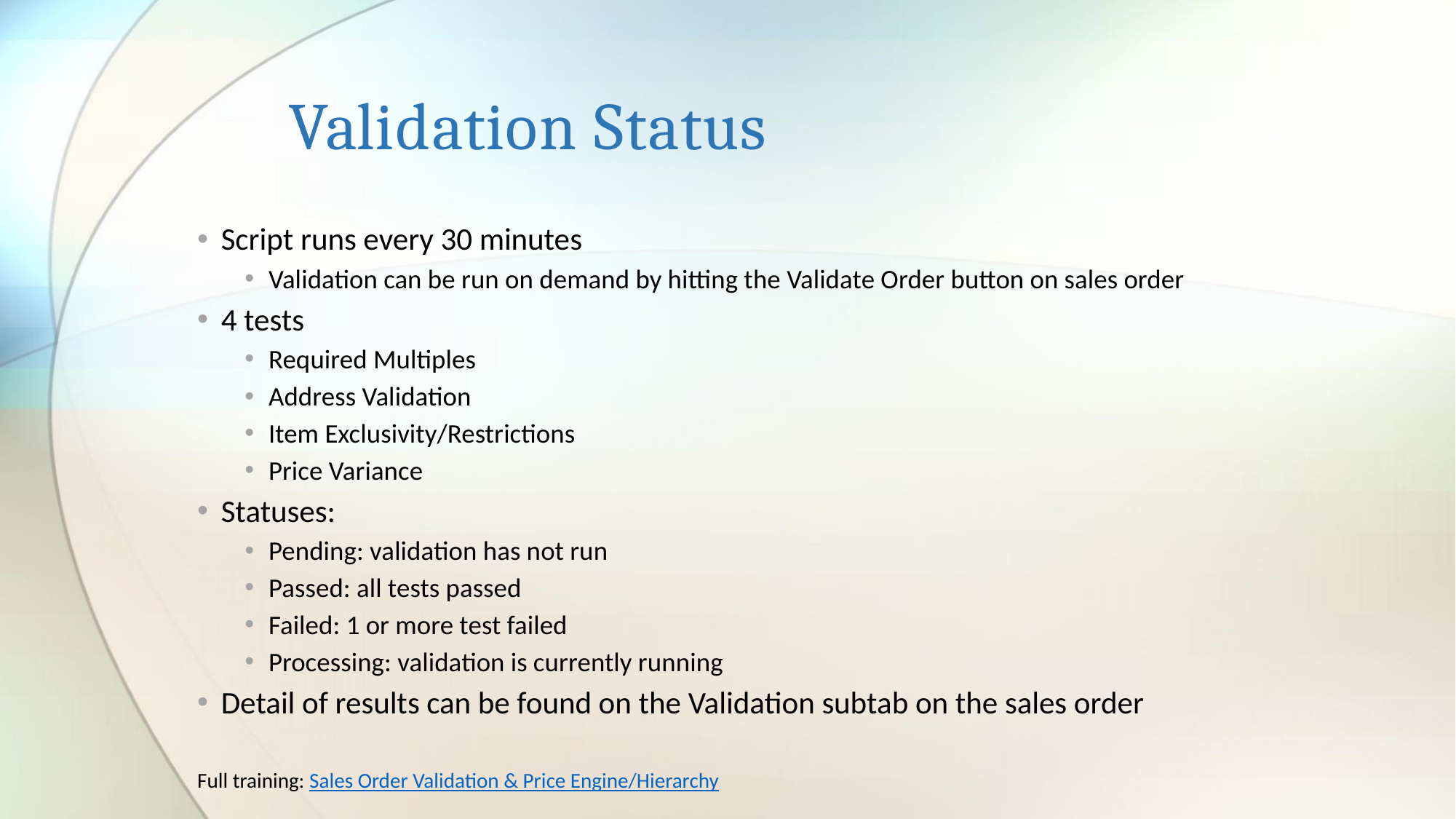

# Validation Status
Script runs every 30 minutes
Validation can be run on demand by hitting the Validate Order button on sales order
4 tests
Required Multiples
Address Validation
Item Exclusivity/Restrictions
Price Variance
Statuses:
Pending: validation has not run
Passed: all tests passed
Failed: 1 or more test failed
Processing: validation is currently running
Detail of results can be found on the Validation subtab on the sales order

Full training: Sales Order Validation & Price Engine/Hierarchy